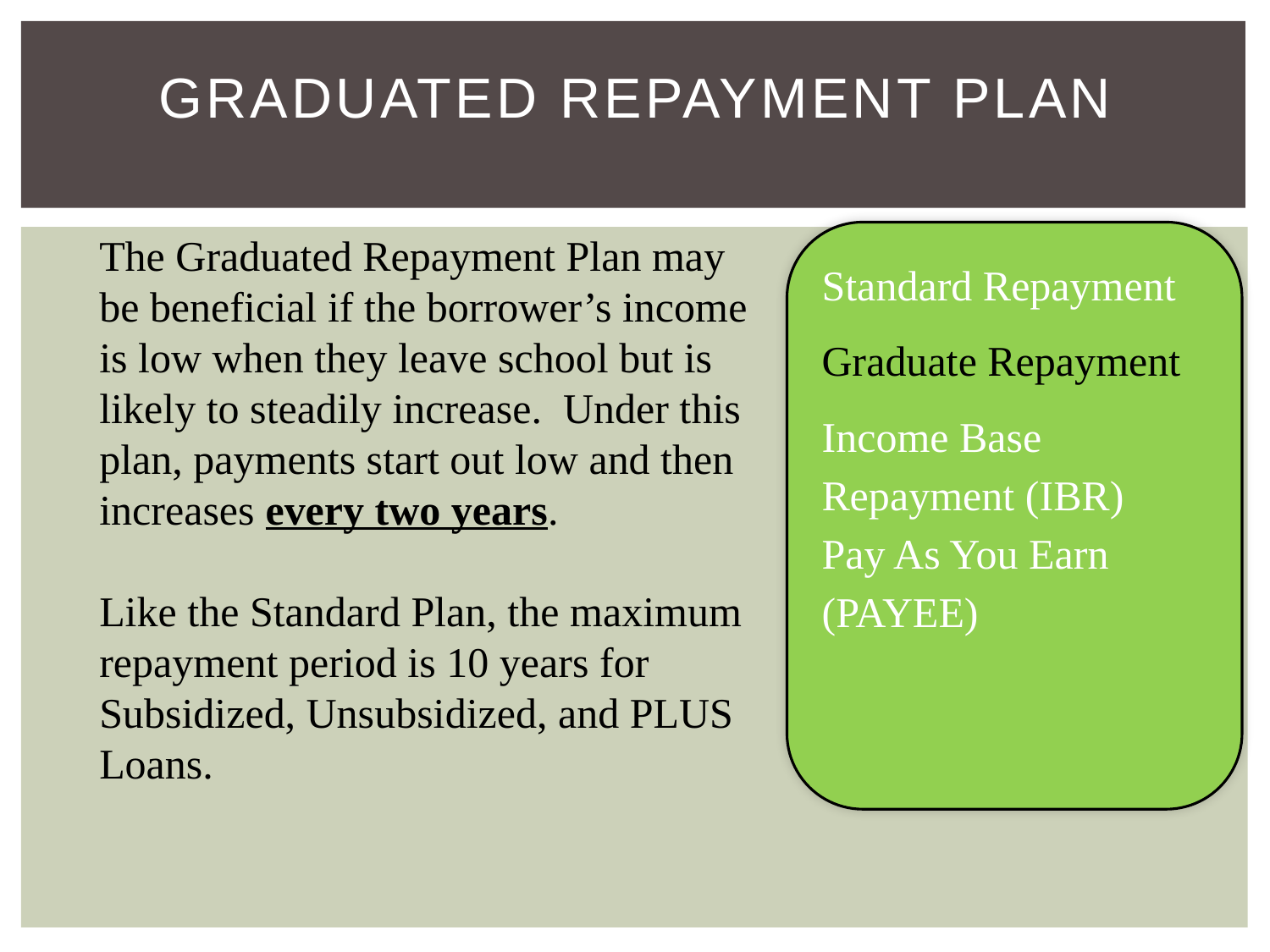

# Graduated Repayment Plan
The Graduated Repayment Plan may be beneficial if the borrower’s income is low when they leave school but is likely to steadily increase.  Under this plan, payments start out low and then increases every two years.

Like the Standard Plan, the maximum repayment period is 10 years for Subsidized, Unsubsidized, and PLUS Loans.
Standard Repayment
Graduate Repayment
Income Base Repayment (IBR)
Pay As You Earn (PAYEE)